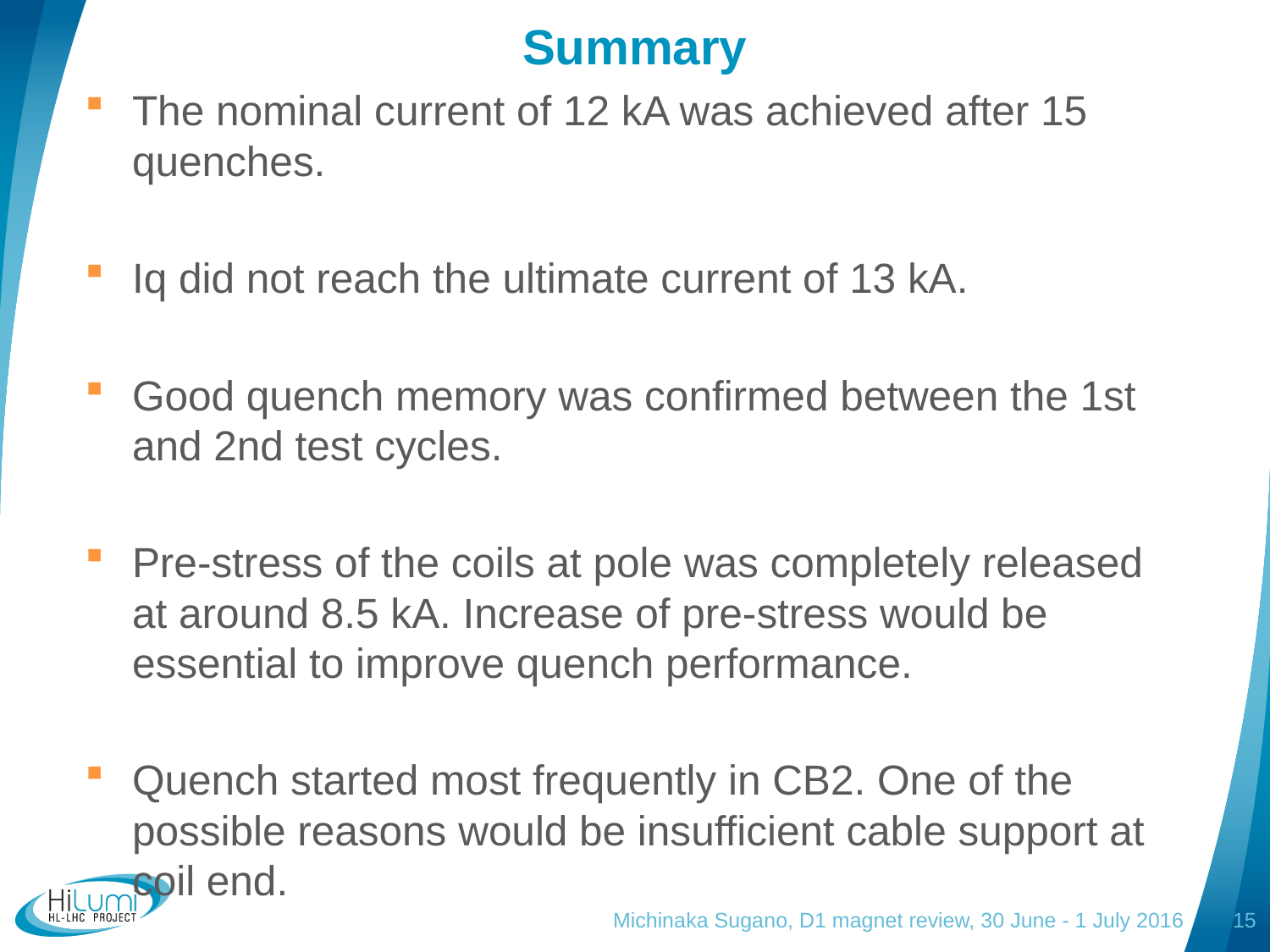

# Summary
The nominal current of 12 kA was achieved after 15 quenches.

Iq did not reach the ultimate current of 13 kA.

Good quench memory was confirmed between the 1st and 2nd test cycles.

Pre-stress of the coils at pole was completely released at around 8.5 kA. Increase of pre-stress would be essential to improve quench performance.

Quench started most frequently in CB2. One of the possible reasons would be insufficient cable support at coil end.

Michinaka Sugano, D1 magnet review, 30 June - 1 July 2016
15